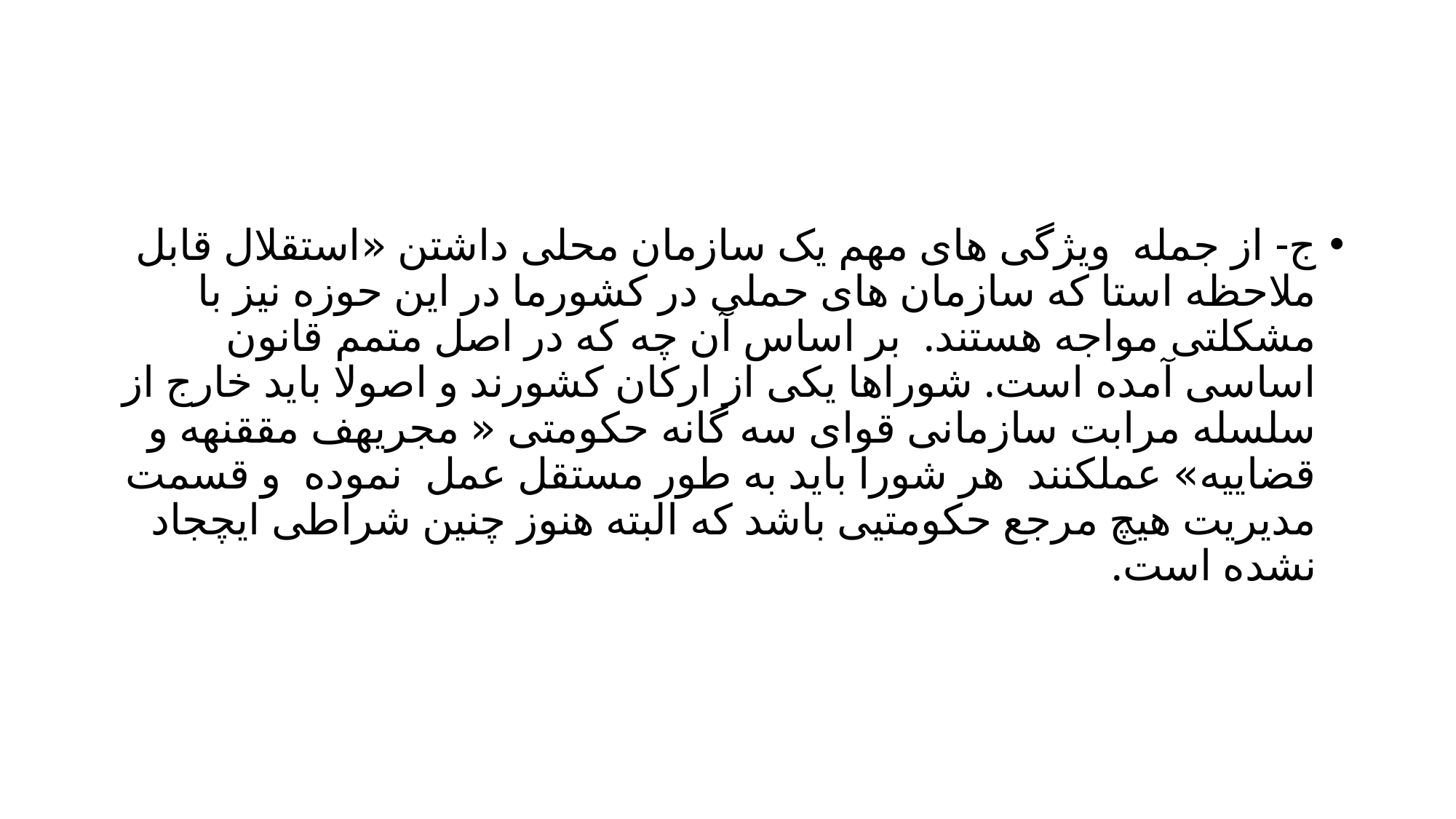

#
ج- از جمله  ویژگی های مهم یک سازمان محلی داشتن «استقلال قابل ملاحظه استا که سازمان های حملی در کشورما در این حوزه نیز با مشکلتی مواجه هستند.  بر اساس آن چه که در اصل متمم قانون اساسی آمده است. شوراها یکی از ارکان کشورند و اصولا باید خارج از سلسله مرابت سازمانی قوای سه گانه حکومتی « مجریهف مققنهه و قضاییه» عملکنند  هر شورا باید به طور مستقل عمل  نموده  و قسمت مدیریت هیچ مرجع حکومتیی باشد که البته هنوز چنین شراطی ایچجاد نشده است.